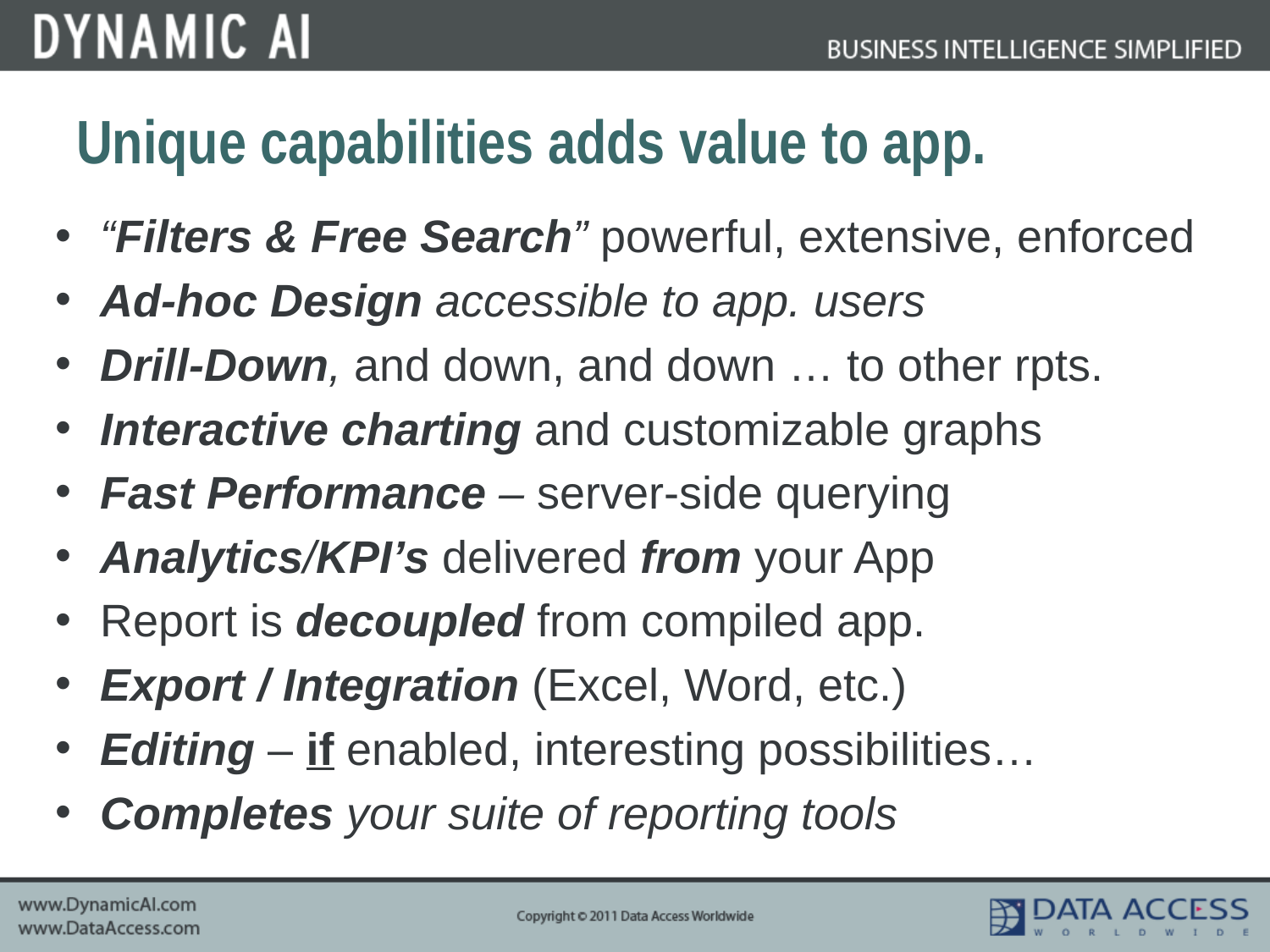

# Unique capabilities adds value to app.
“Filters & Free Search” powerful, extensive, enforced
Ad-hoc Design accessible to app. users
Drill-Down, and down, and down … to other rpts.
Interactive charting and customizable graphs
Fast Performance – server-side querying
Analytics/KPI’s delivered from your App
Report is decoupled from compiled app.
Export / Integration (Excel, Word, etc.)
Editing – if enabled, interesting possibilities…
Completes your suite of reporting tools